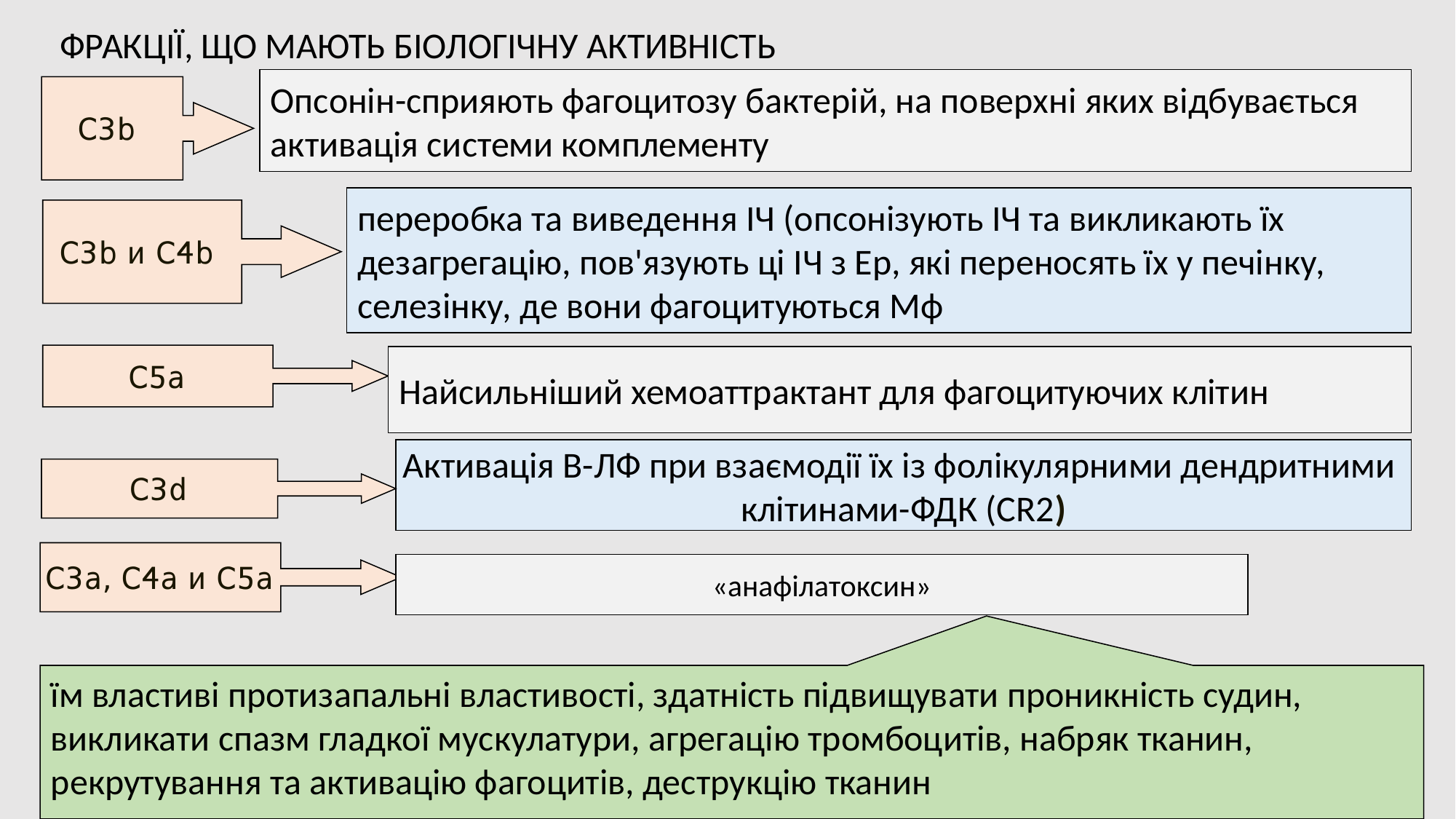

ФРАКЦІЇ, ЩО МАЮТЬ БІОЛОГІЧНУ АКТИВНІСТЬ
Опсонін-сприяють фагоцитозу бактерій, на поверхні яких відбувається
активація системи комплементу
C3b
переробка та виведення ІЧ (опсонізують ІЧ та викликають їх
дезагрегацію, пов'язують ці ІЧ з Ер, які переносять їх у печінку,
селезінку, де вони фагоцитуються Мф
C3b и C4b
C5a
Найсильніший хемоаттрактант для фагоцитуючих клітин
Активація В-ЛФ при взаємодії їх із фолікулярними дендритними
клітинами-ФДК (СR2)
C3d
C3a, C4a и C5a
«анафілатоксин»
їм властиві протизапальні властивості, здатність підвищувати проникність судин, викликати спазм гладкої мускулатури, агрегацію тромбоцитів, набряк тканин, рекрутування та активацію фагоцитів, деструкцію тканин